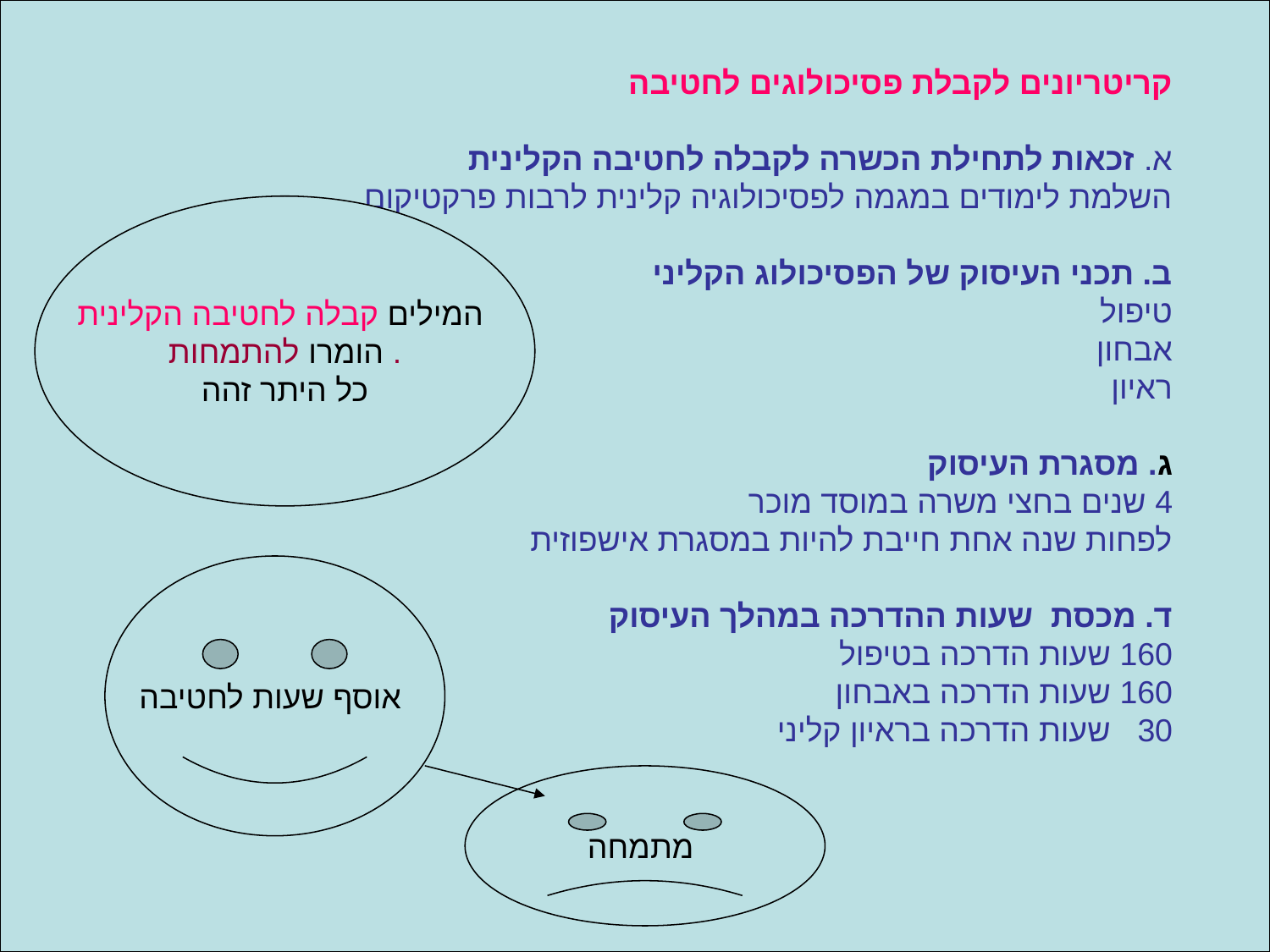

קריטריונים לקבלת פסיכולוגים לחטיבה

א. זכאות לתחילת הכשרה לקבלה לחטיבה הקלינית
השלמת לימודים במגמה לפסיכולוגיה קלינית לרבות פרקטיקום

ב. תכני העיסוק של הפסיכולוג הקליני
טיפול
אבחון
ראיון

ג. מסגרת העיסוק
4 שנים בחצי משרה במוסד מוכר
לפחות שנה אחת חייבת להיות במסגרת אישפוזית

ד. מכסת  שעות ההדרכה במהלך העיסוק
160 שעות הדרכה בטיפול
160 שעות הדרכה באבחון
30   שעות הדרכה בראיון קליני
המילים קבלה לחטיבה הקלינית
הומרו להתמחות .
 כל היתר זהה
אוסף שעות לחטיבה

מתמחה